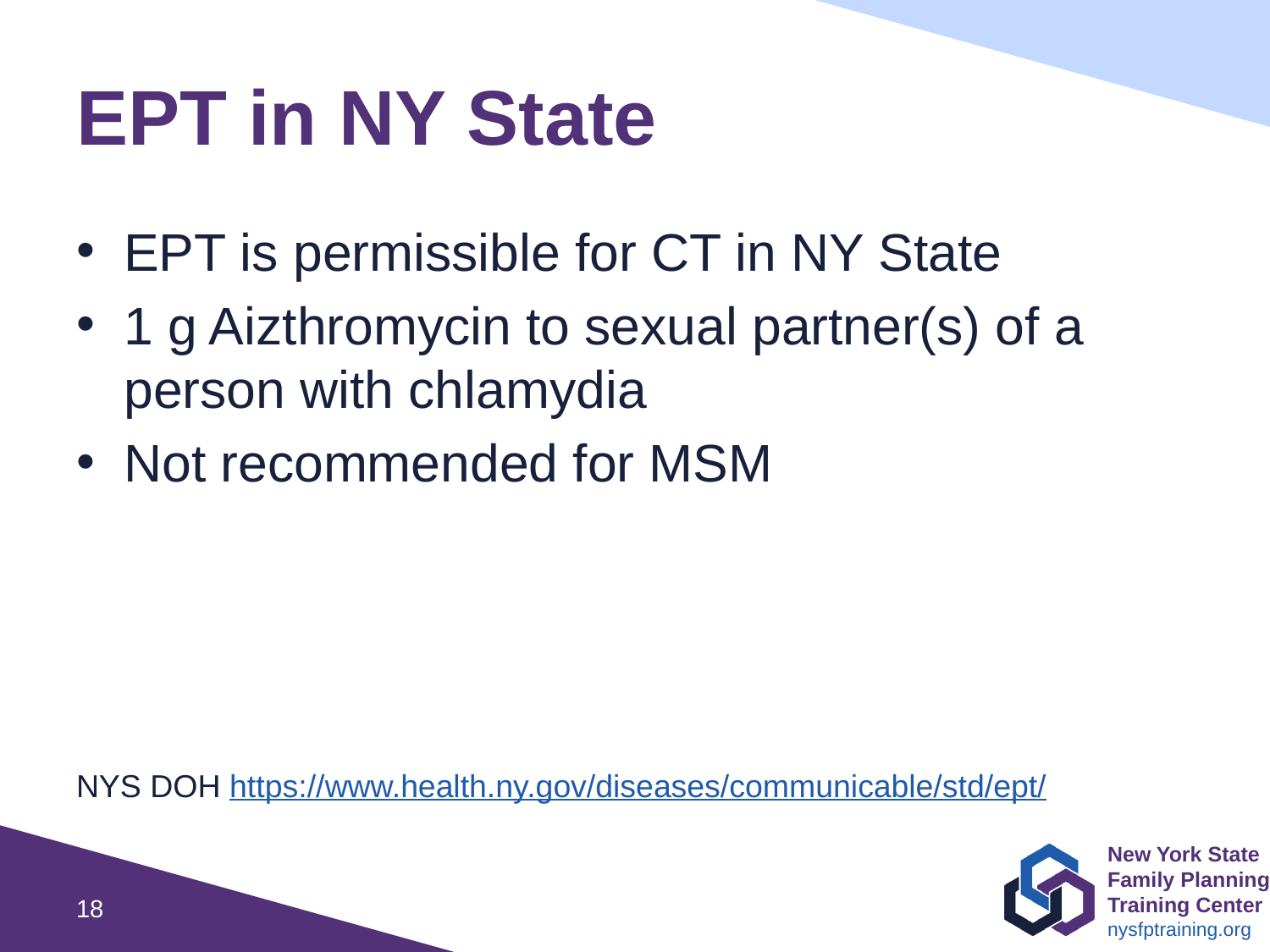

# EPT in NY State
EPT is permissible for CT in NY State
1 g Aizthromycin to sexual partner(s) of a person with chlamydia
Not recommended for MSM

NYS DOH https://www.health.ny.gov/diseases/communicable/std/ept/
18